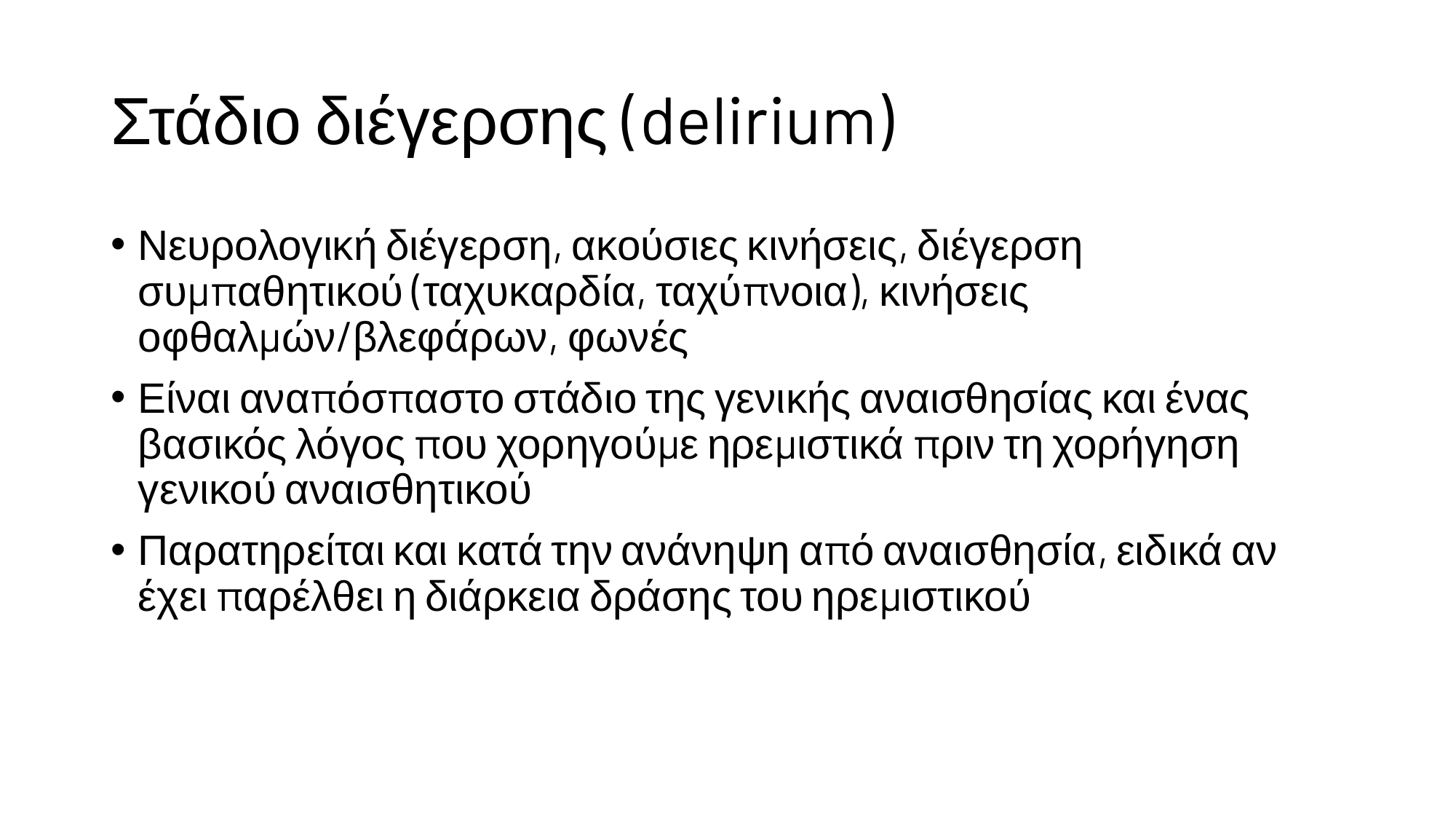

# Στάδιο διέγερσης (delirium)
Νευρολογική διέγερση, ακούσιες κινήσεις, διέγερση συμπαθητικού (ταχυκαρδία, ταχύπνοια), κινήσεις οφθαλμών/βλεφάρων, φωνές
Είναι αναπόσπαστο στάδιο της γενικής αναισθησίας και ένας βασικός λόγος που χορηγούμε ηρεμιστικά πριν τη χορήγηση γενικού αναισθητικού
Παρατηρείται και κατά την ανάνηψη από αναισθησία, ειδικά αν έχει παρέλθει η διάρκεια δράσης του ηρεμιστικού